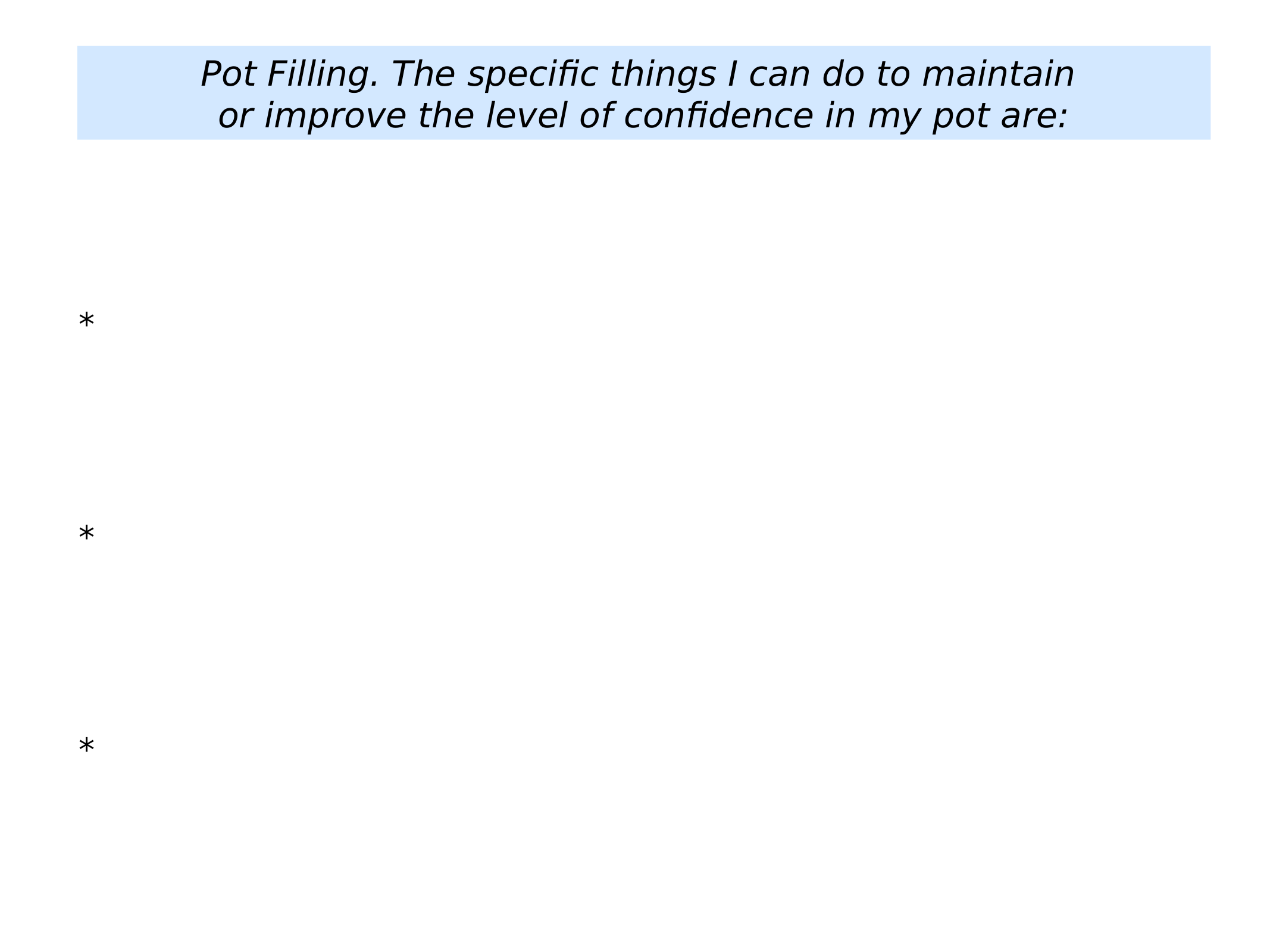

Pot Filling. The specific things I can do to maintain
or improve the level of confidence in my pot are:
*

*

*